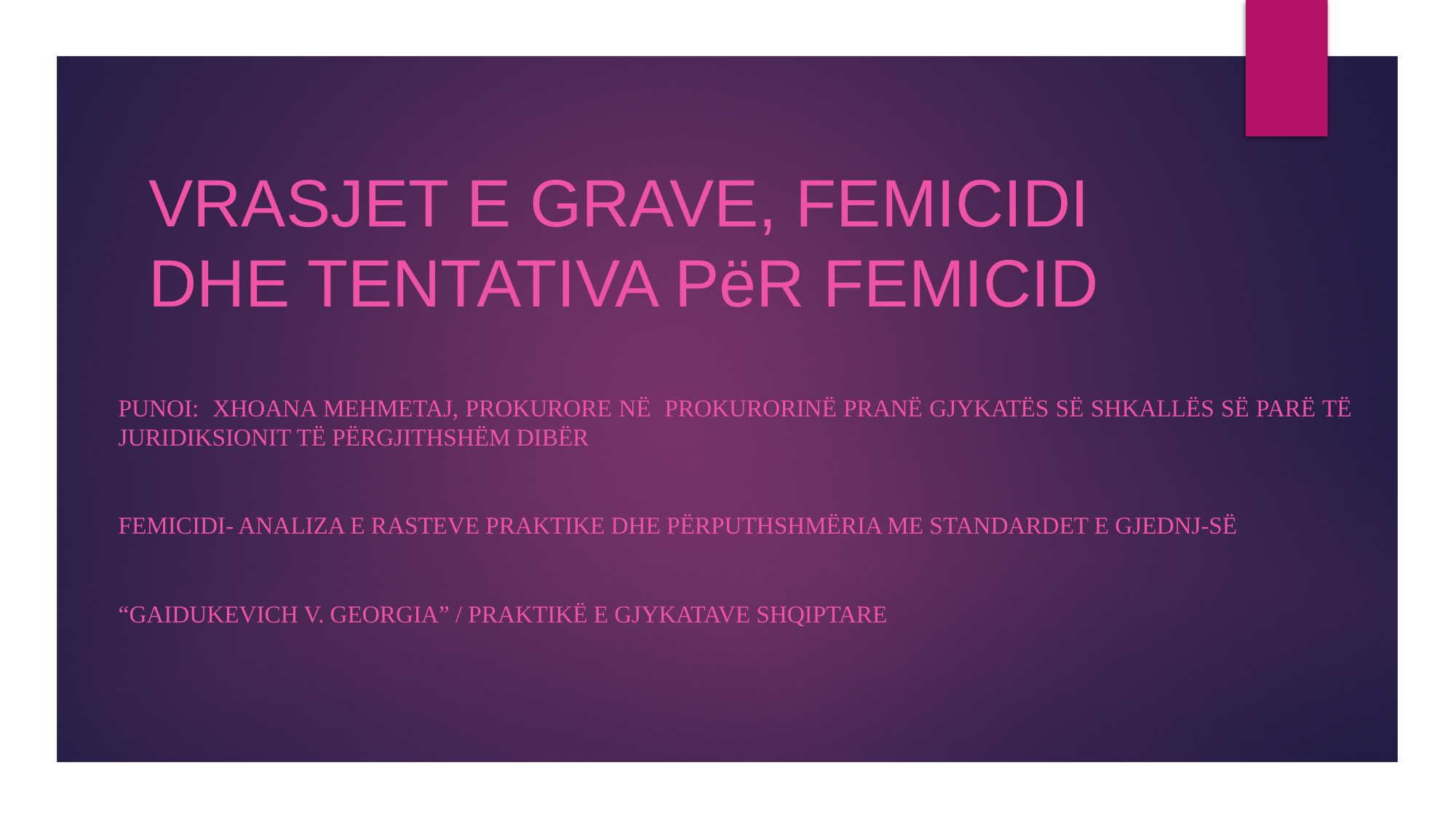

# VRASJET E GRAVE, FEMICIDI DHE TENTATIVA PëR FEMICID
Punoi:  XHOANA MEHMETAJ, PROKURORE në  PROKURORINë PRANë GJYKATëS Së SHKALLëS Së PARë të Juridiksionit të Përgjithshëm DIBëR

Femicidi- Analiza e rasteve praktike dhe përputhshmëria me standardet e GJEDNJ-së

“GAIDUKEVICH v. GEORGIA” / PRAKTIKë E GJYKATAVE SHQIPTARE